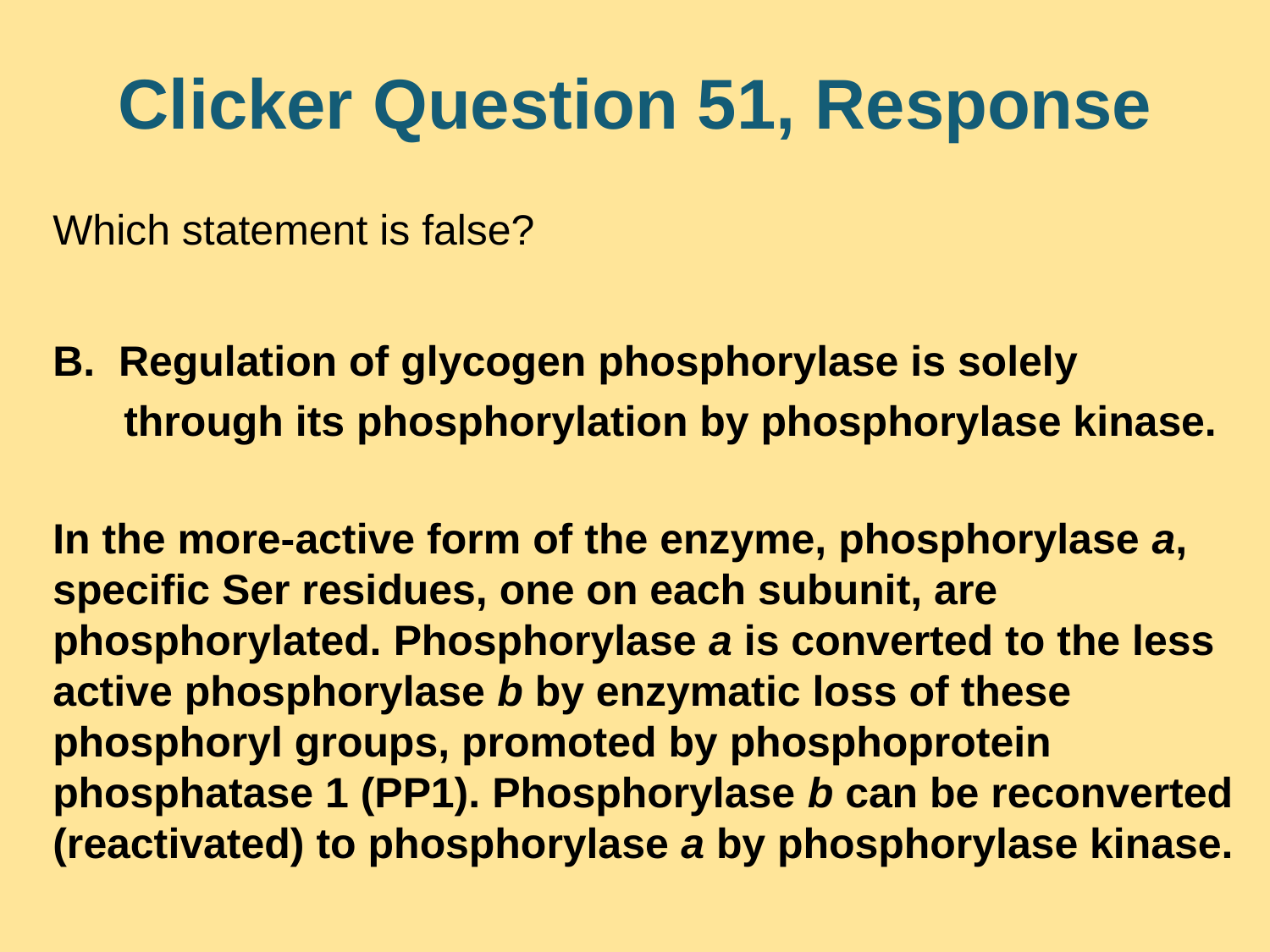

# Clicker Question 51, Response
Which statement is false?

B.  Regulation of glycogen phosphorylase is solely
      through its phosphorylation by phosphorylase kinase.

In the more-active form of the enzyme, phosphorylase a, specific Ser residues, one on each subunit, are phosphorylated. Phosphorylase a is converted to the less active phosphorylase b by enzymatic loss of these phosphoryl groups, promoted by phosphoprotein phosphatase 1 (PP1). Phosphorylase b can be reconverted (reactivated) to phosphorylase a by phosphorylase kinase.